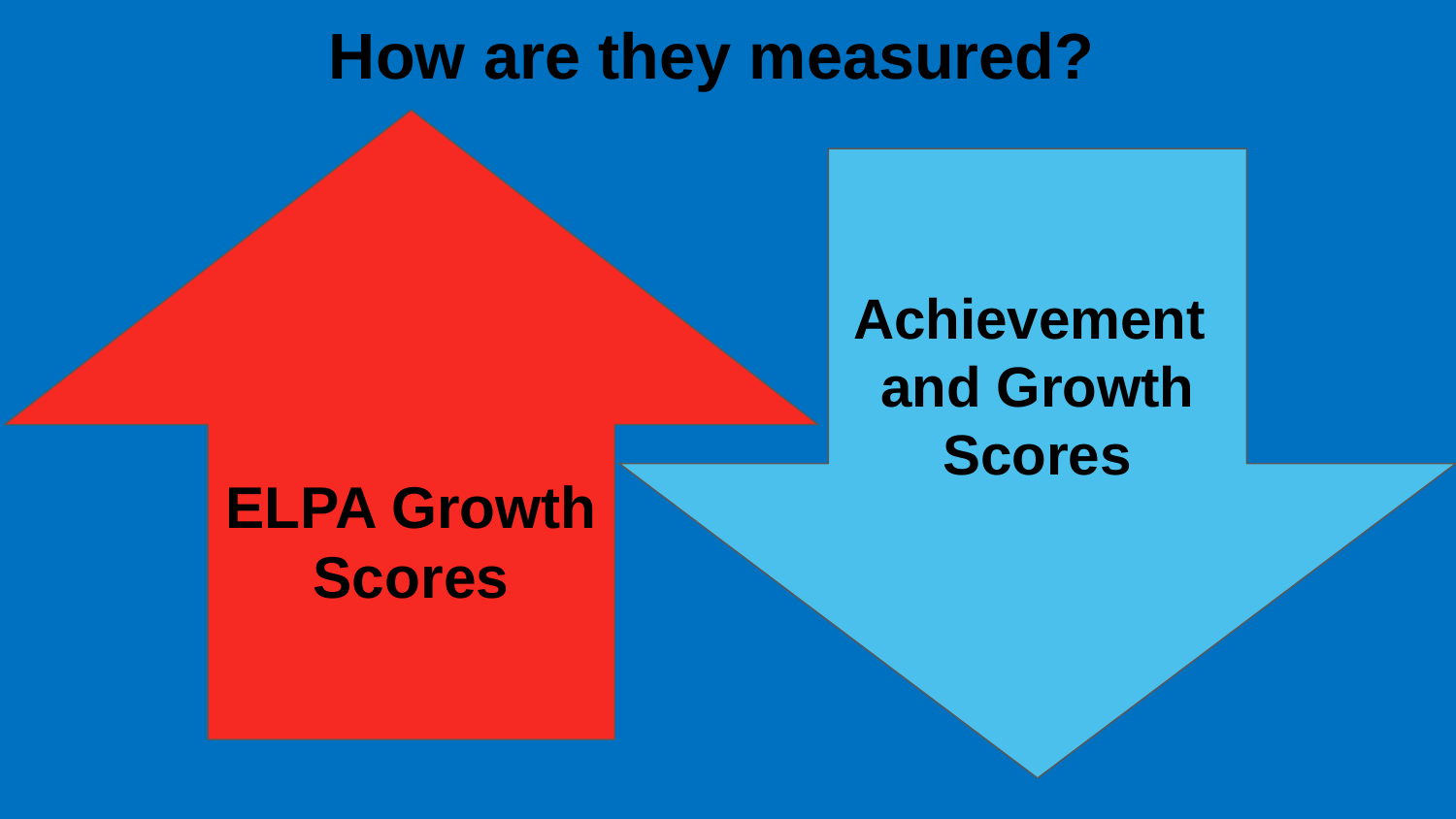

How are they measured?

ELPA Growth Scores
Achievement
and Growth Scores